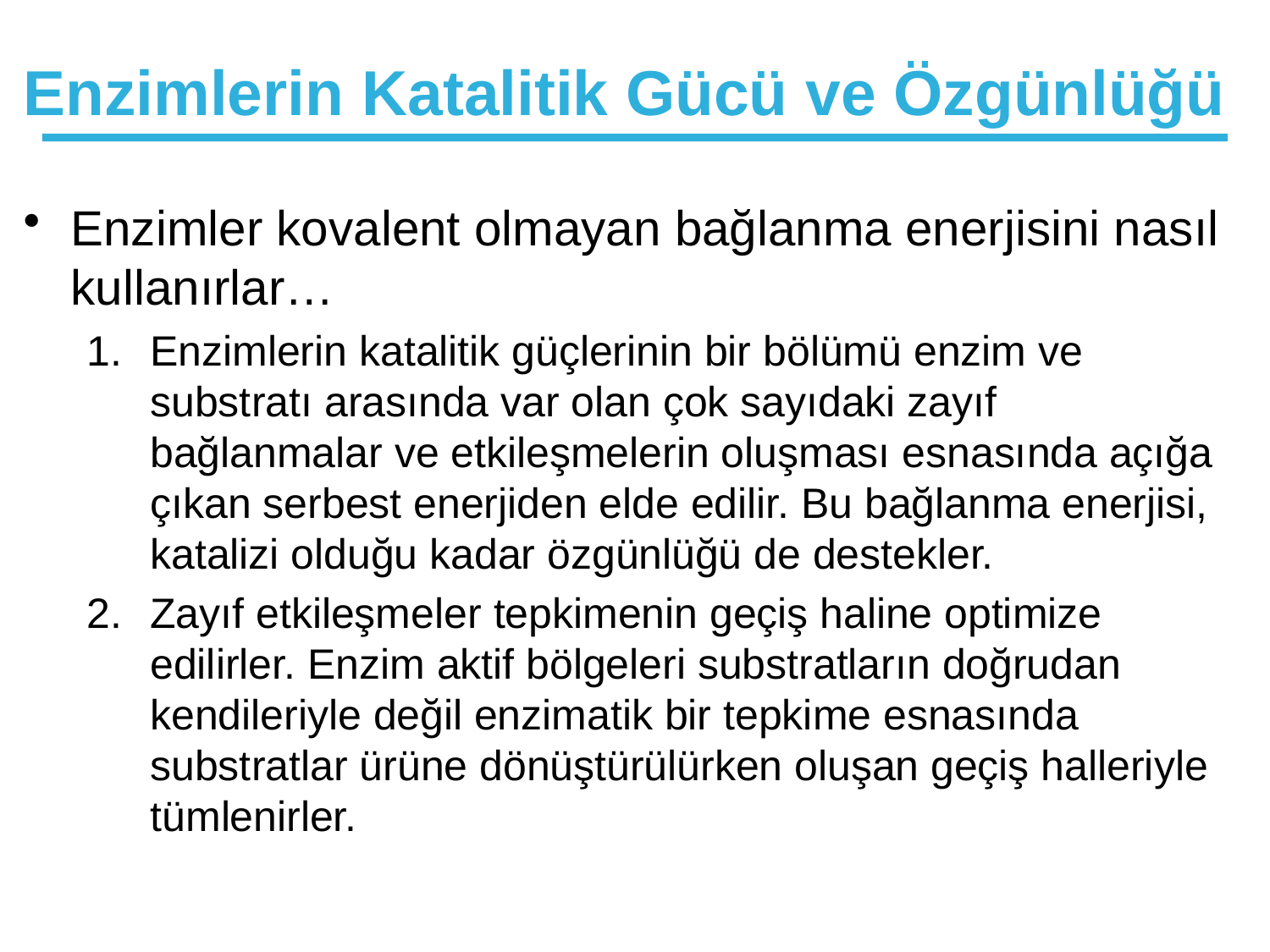

# Enzimlerin Katalitik Gücü ve Özgünlüğü

Enzimler kovalent olmayan bağlanma enerjisini nasıl kullanırlar…
Enzimlerin katalitik güçlerinin bir bölümü enzim ve substratı arasında var olan çok sayıdaki zayıf bağlanmalar ve etkileşmelerin oluşması esnasında açığa çıkan serbest enerjiden elde edilir. Bu bağlanma enerjisi, katalizi olduğu kadar özgünlüğü de destekler.
Zayıf etkileşmeler tepkimenin geçiş haline optimize edilirler. Enzim aktif bölgeleri substratların doğrudan kendileriyle değil enzimatik bir tepkime esnasında substratlar ürüne dönüştürülürken oluşan geçiş halleriyle tümlenirler.